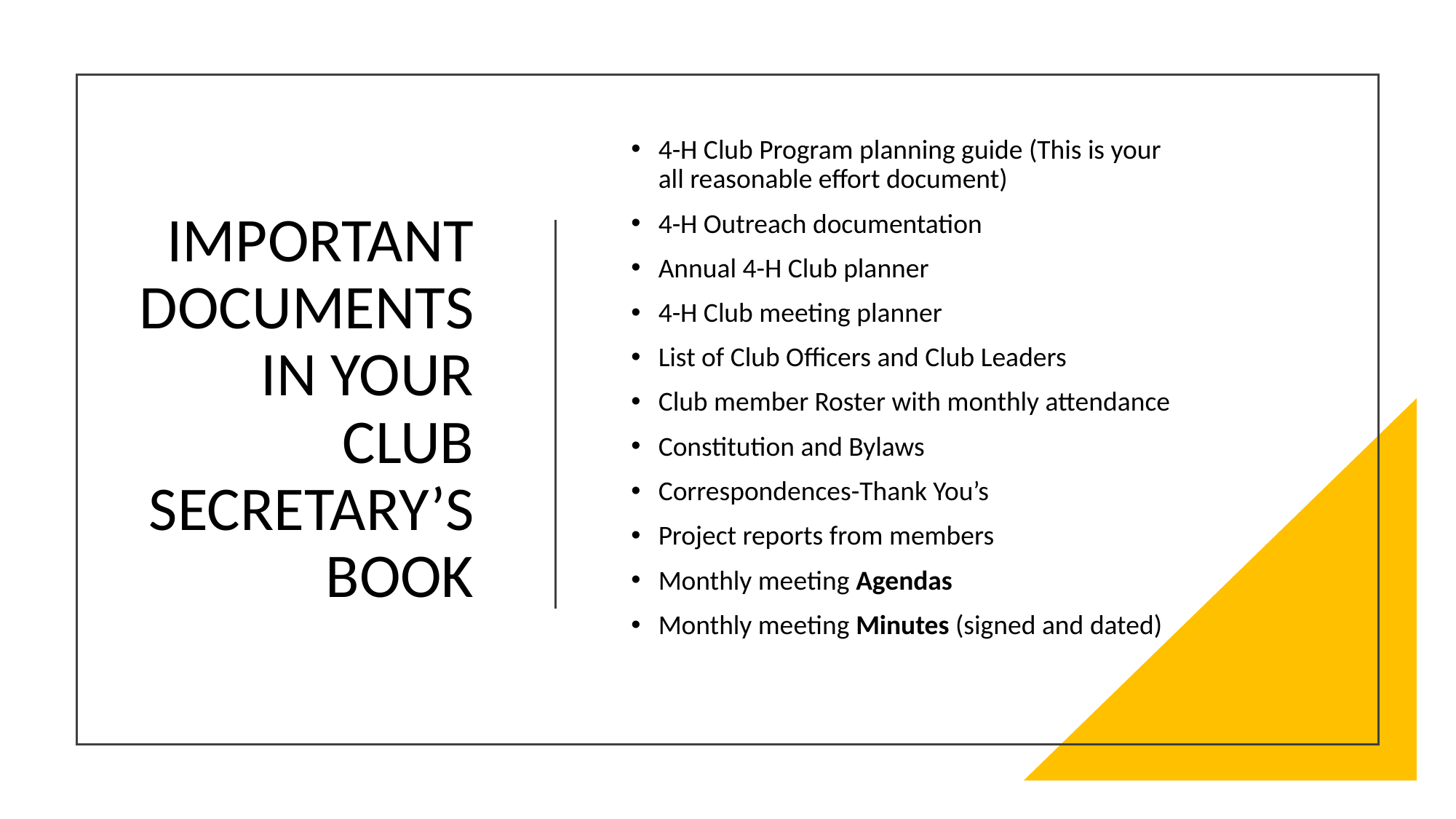

4-H Club Program planning guide (This is your all reasonable effort document)
4-H Outreach documentation
Annual 4-H Club planner
4-H Club meeting planner
List of Club Officers and Club Leaders
Club member Roster with monthly attendance
Constitution and Bylaws
Correspondences-Thank You’s
Project reports from members
Monthly meeting Agendas
Monthly meeting Minutes (signed and dated)

# IMPORTANT DOCUMENTS IN YOUR CLUB SECRETARY’S BOOK